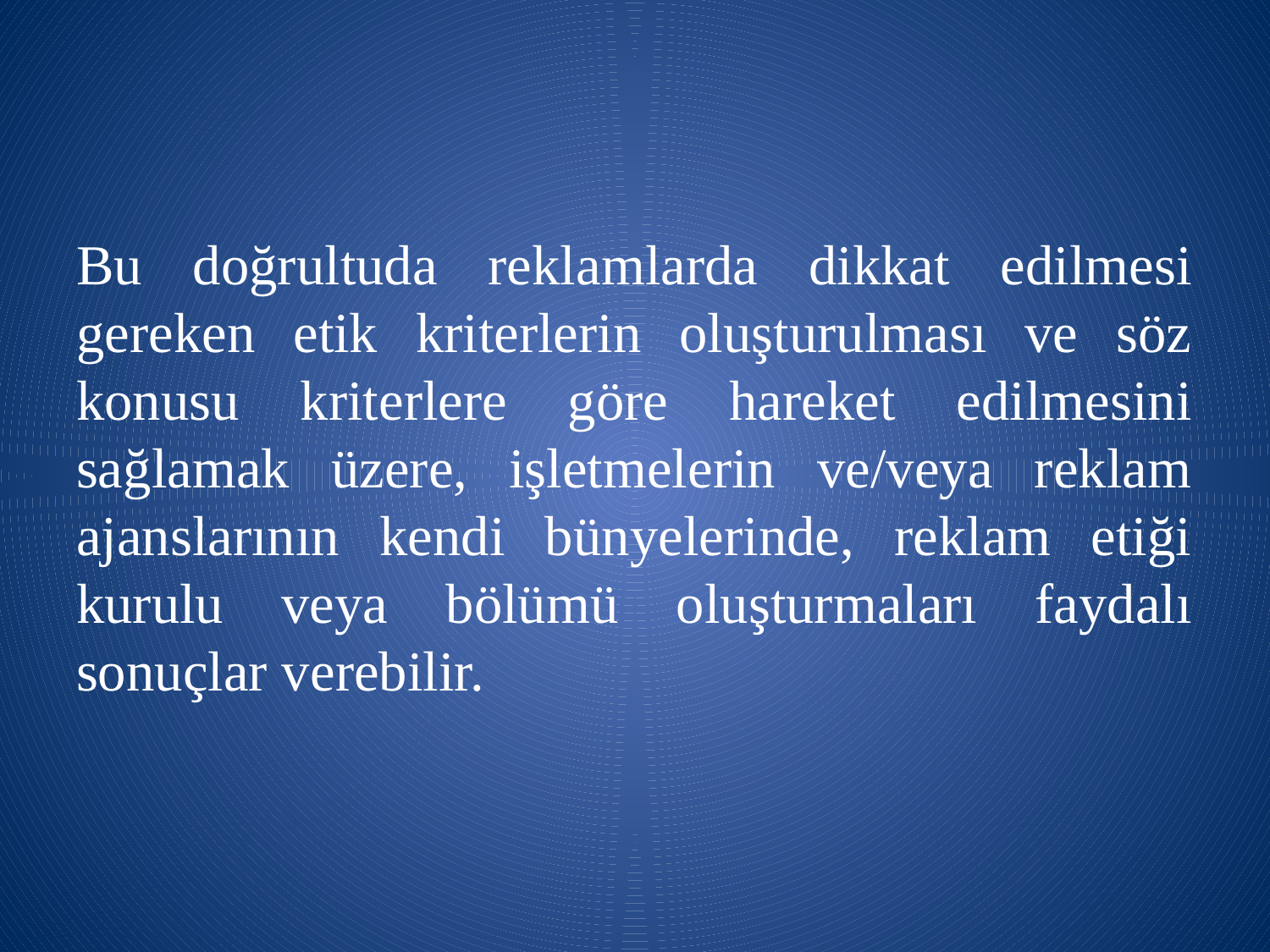

Bu doğrultuda reklamlarda dikkat edilmesi gereken etik kriterlerin oluşturulması ve söz konusu kriterlere göre hareket edilmesini sağlamak üzere, işletmelerin ve/veya reklam ajanslarının kendi bünyelerinde, reklam etiği kurulu veya bölümü oluşturmaları faydalı sonuçlar verebilir.